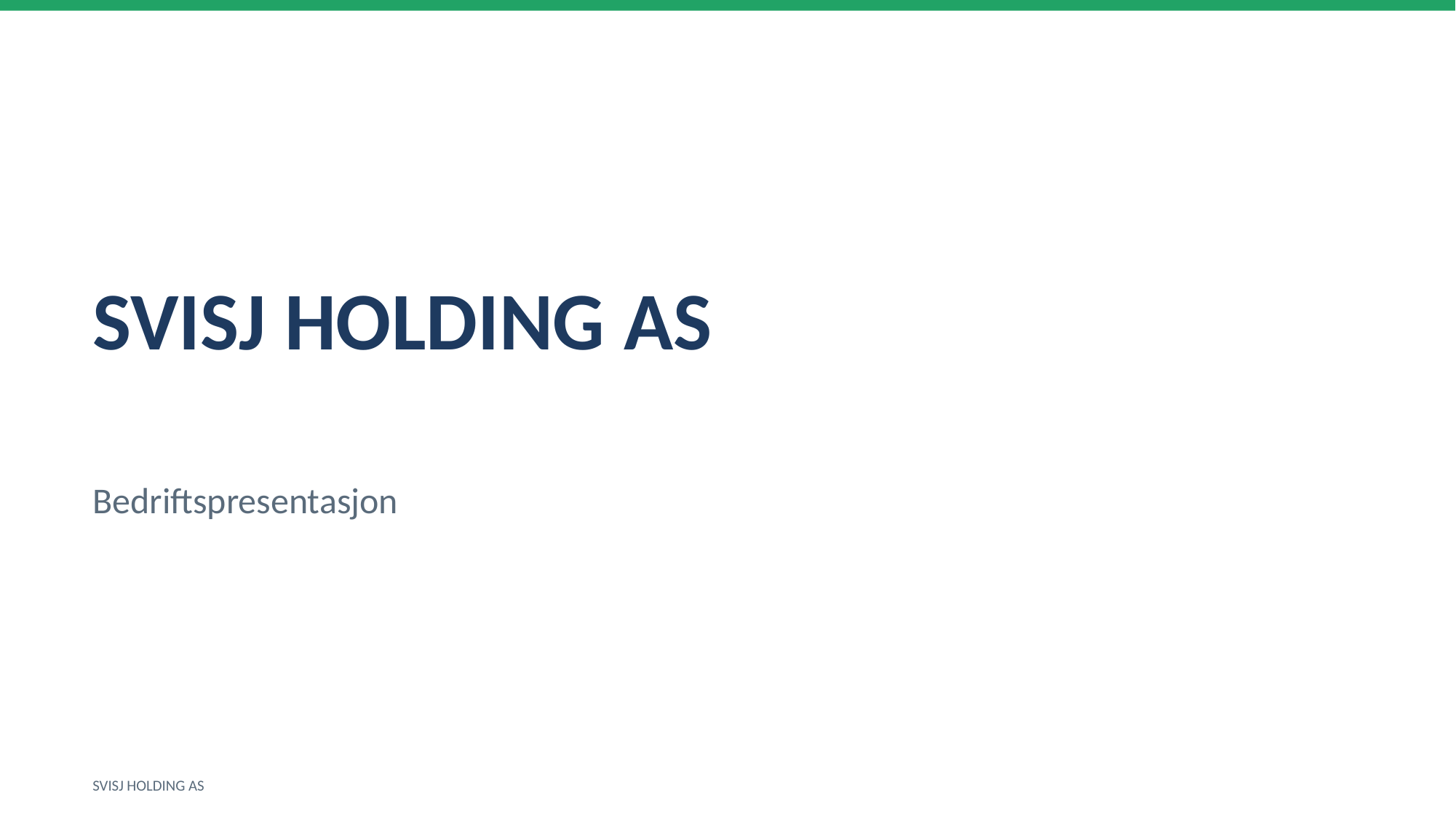

SVISJ HOLDING AS
Bedriftspresentasjon
SVISJ HOLDING AS